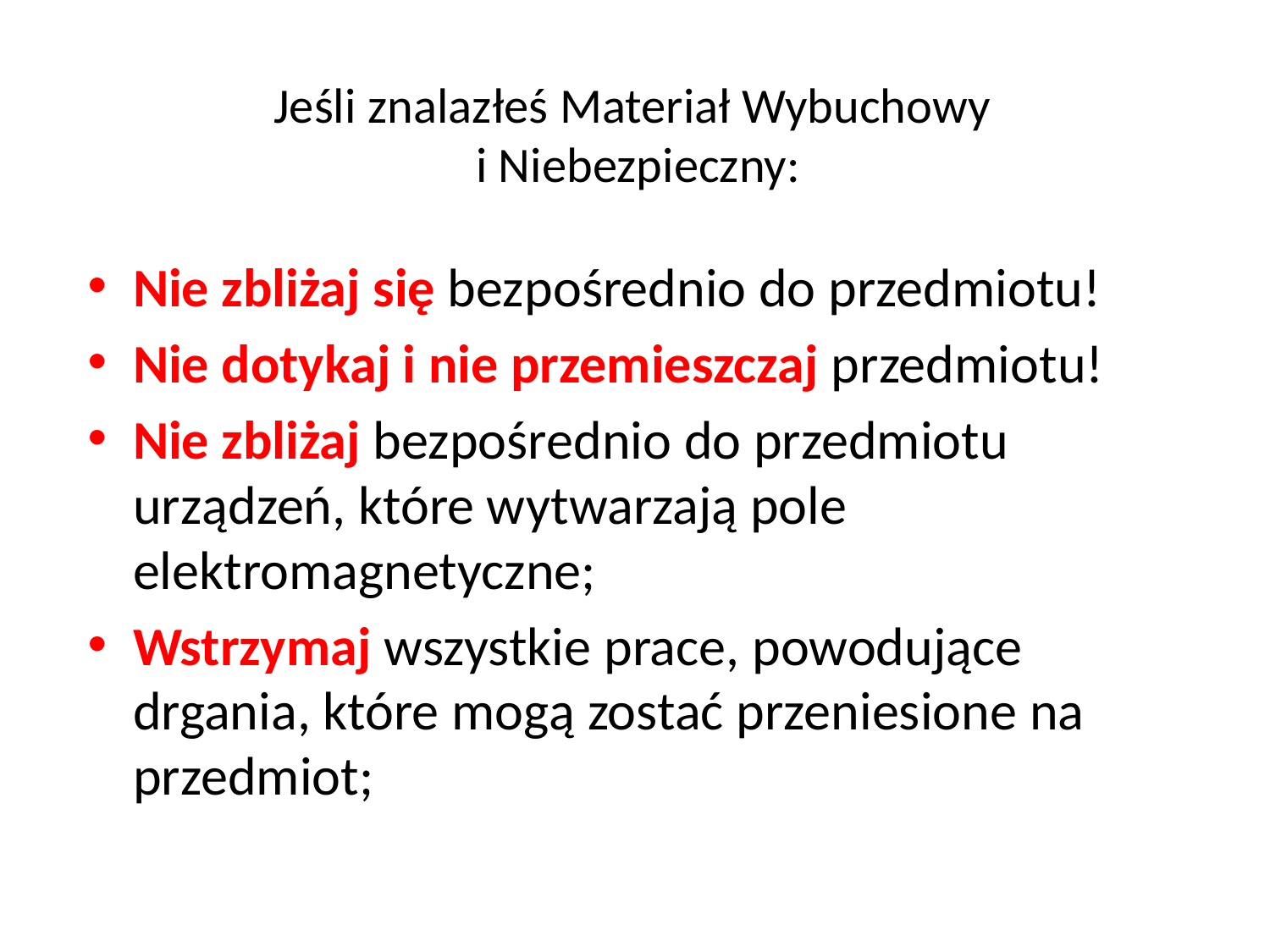

# Jeśli znalazłeś Materiał Wybuchowy i Niebezpieczny:
Nie zbliżaj się bezpośrednio do przedmiotu!
Nie dotykaj i nie przemieszczaj przedmiotu!
Nie zbliżaj bezpośrednio do przedmiotu urządzeń, które wytwarzają pole elektromagnetyczne;
Wstrzymaj wszystkie prace, powodujące drgania, które mogą zostać przeniesione na przedmiot;